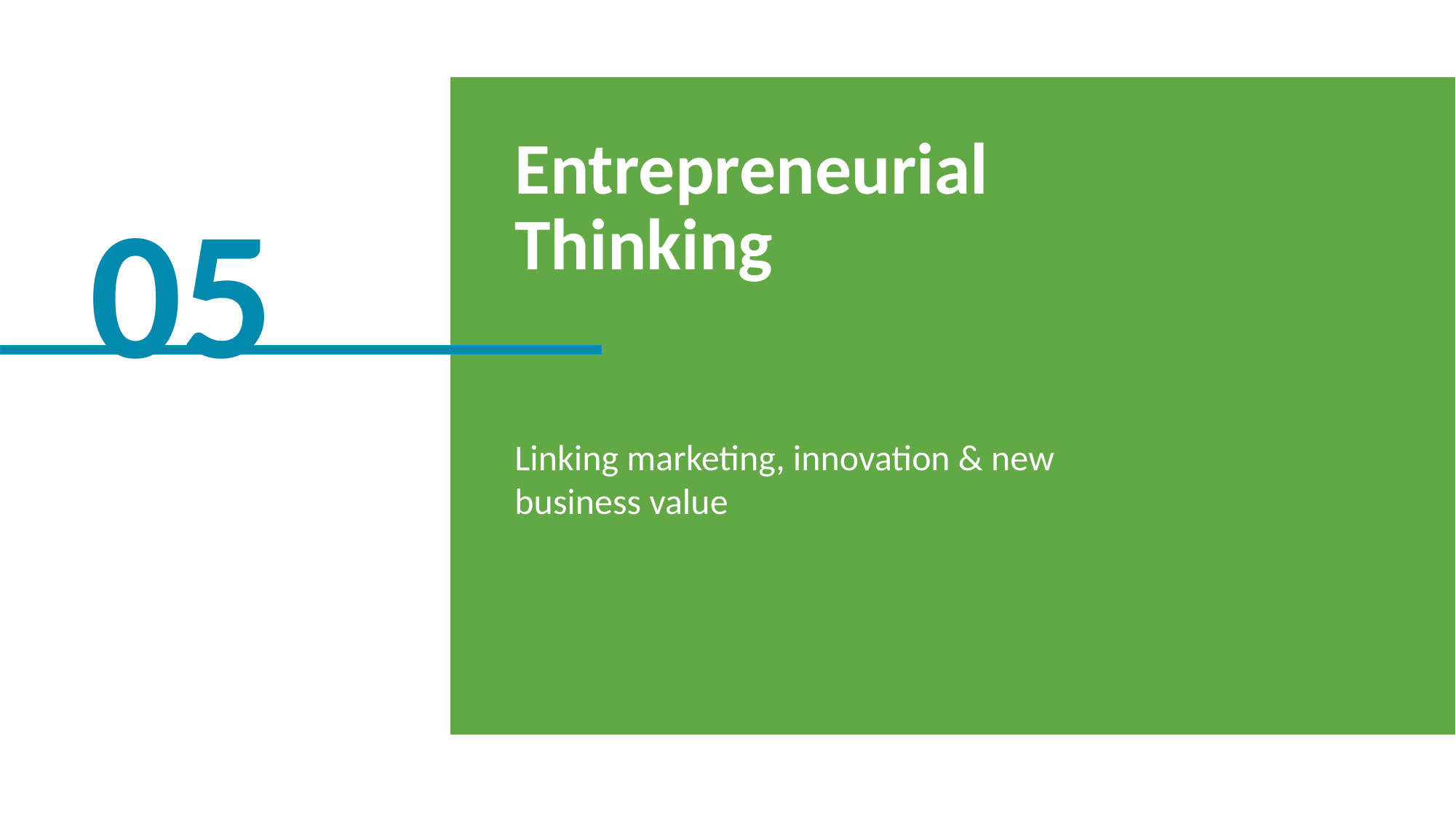

Entrepreneurial
Thinking

Linking marketing, innovation & new business value

05